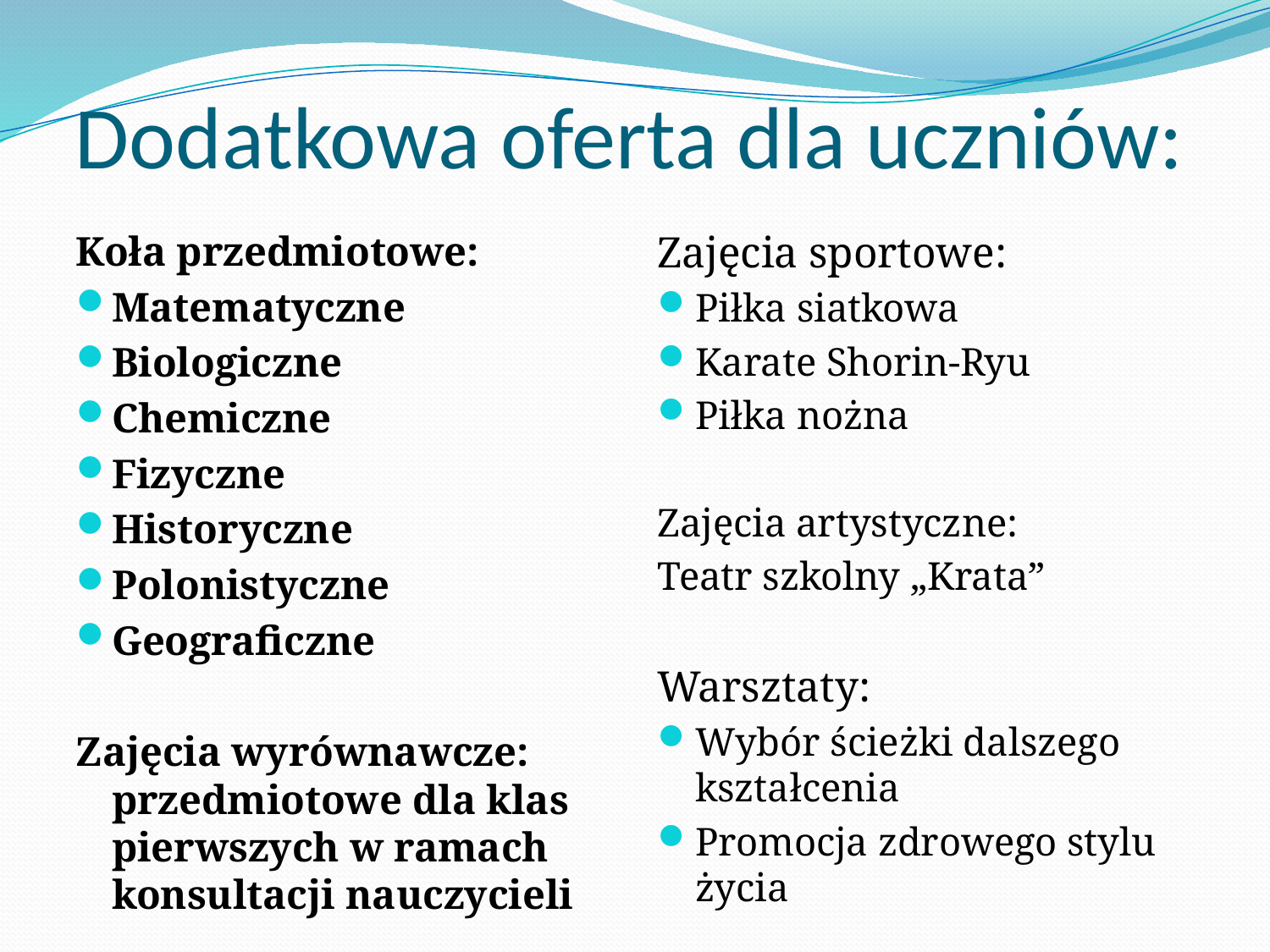

# Dodatkowa oferta dla uczniów:
Koła przedmiotowe:
Matematyczne
Biologiczne
Chemiczne
Fizyczne
Historyczne
Polonistyczne
Geograficzne

Zajęcia wyrównawcze: przedmiotowe dla klas pierwszych w ramach konsultacji nauczycieli

Zajęcia sportowe:
Piłka siatkowa
Karate Shorin-Ryu
Piłka nożna

Zajęcia artystyczne:
Teatr szkolny „Krata”

Warsztaty:
Wybór ścieżki dalszego kształcenia
Promocja zdrowego stylu życia